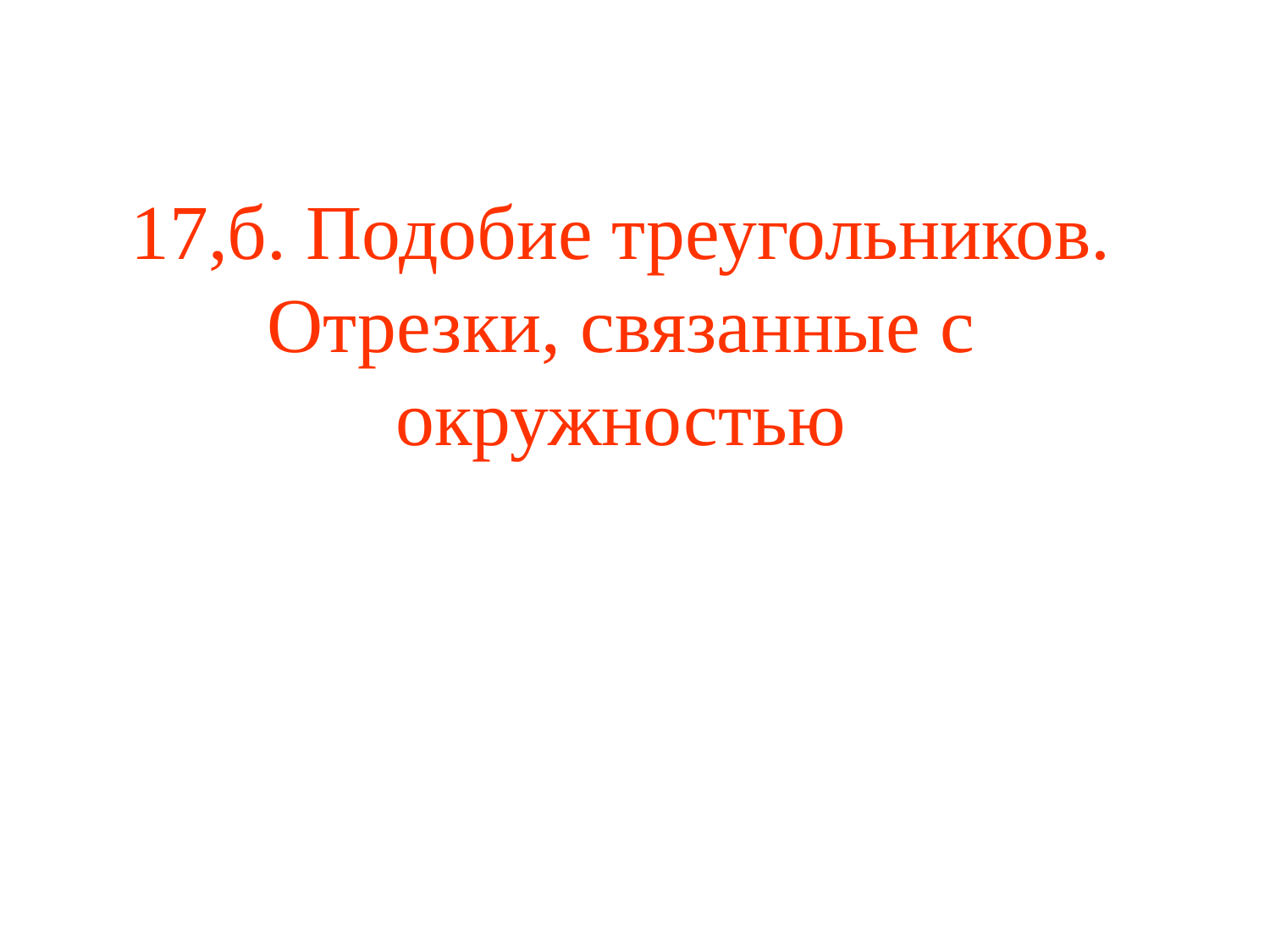

# 17,б. Подобие треугольников. Отрезки, связанные с окружностью